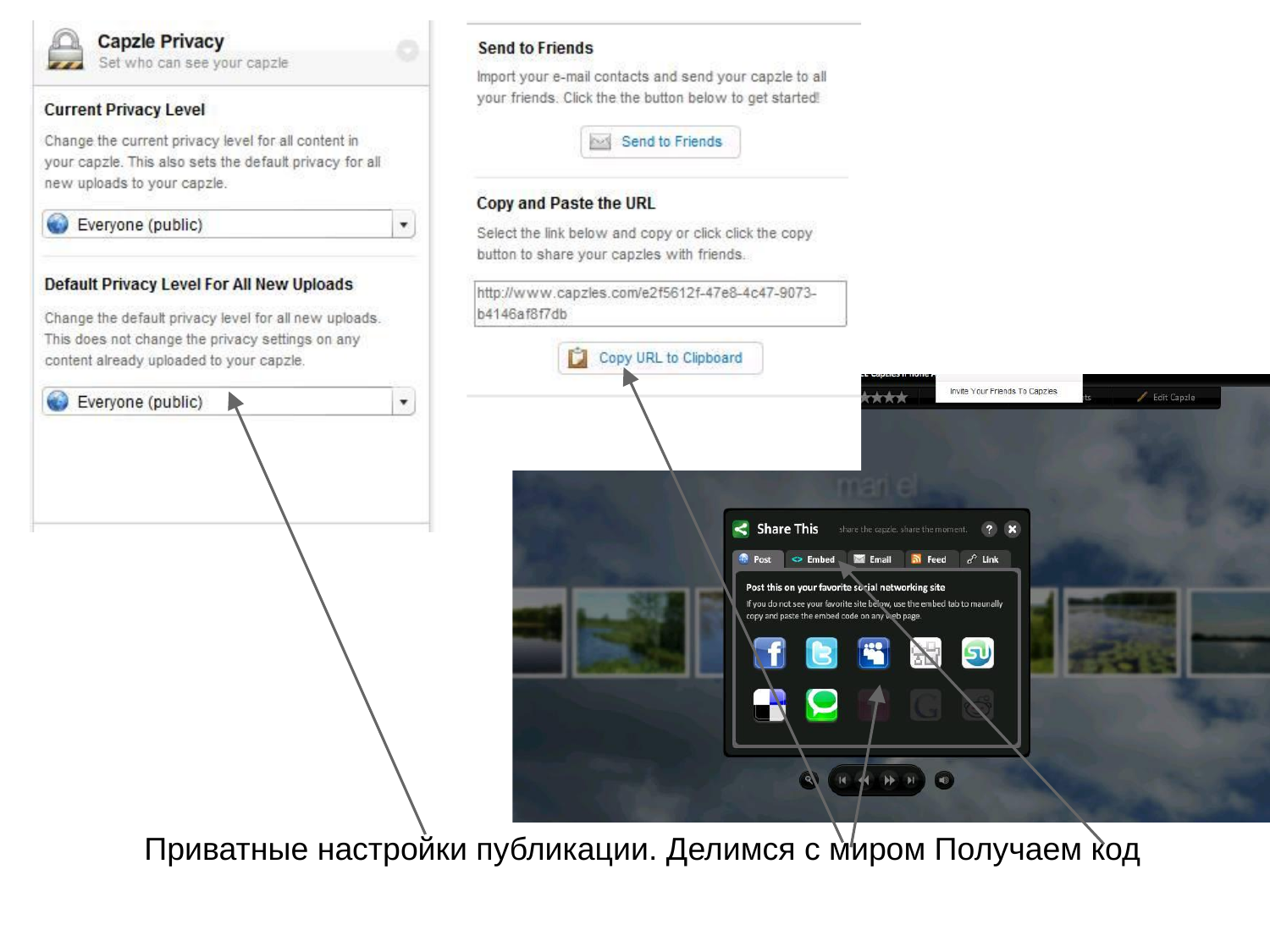

Приватные настройки публикации. Делимся с миром Получаем код